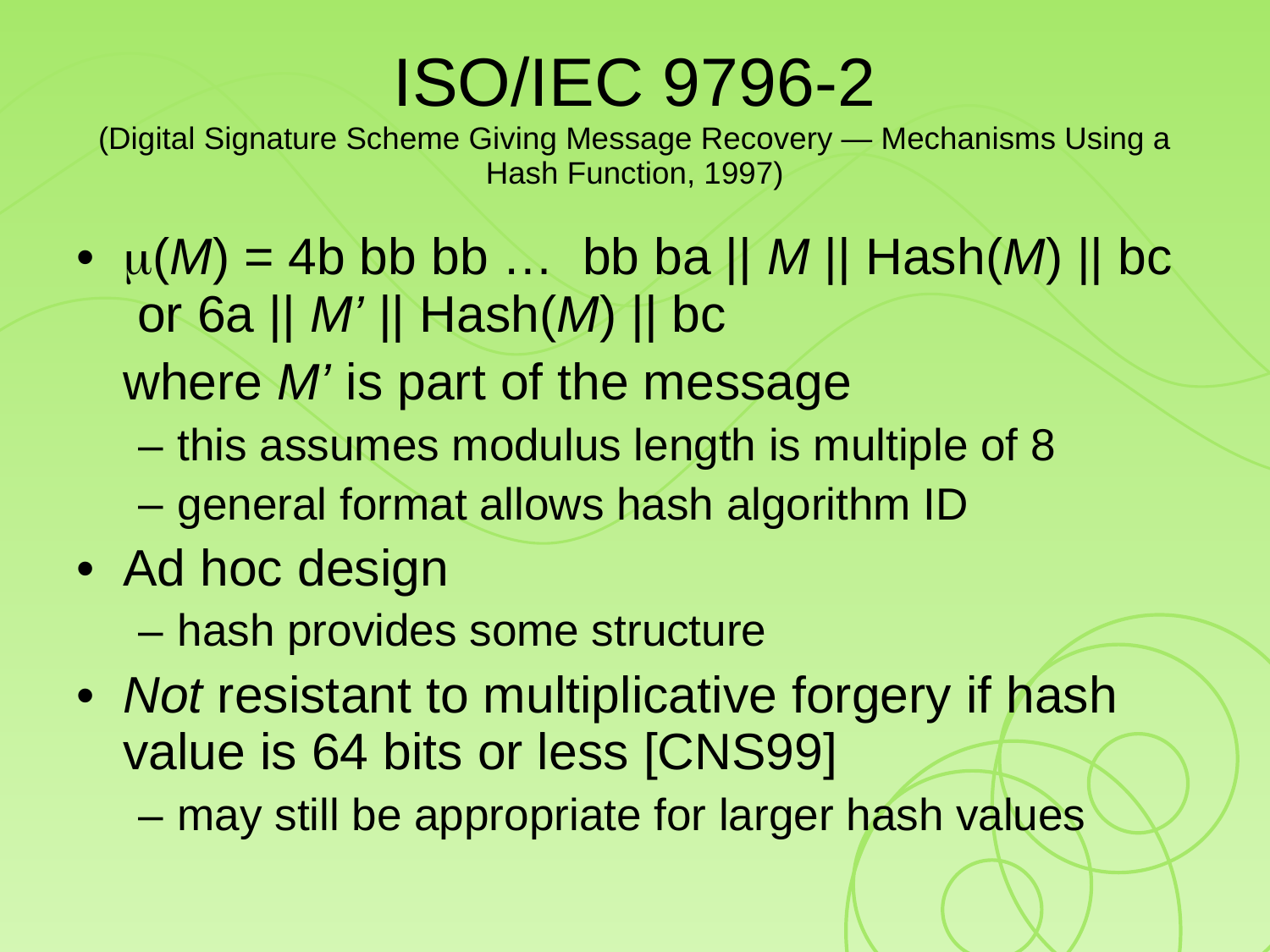

# ISO/IEC 9796-2 (Digital Signature Scheme Giving Message Recovery — Mechanisms Using a Hash Function, 1997)
μ(M) = 4b bb bb …  bb ba || M || Hash(M) || bc
 or 6a || M’ || Hash(M) || bc
	where M’ is part of the message
this assumes modulus length is multiple of 8
general format allows hash algorithm ID
Ad hoc design
hash provides some structure
Not resistant to multiplicative forgery if hash value is 64 bits or less [CNS99]
may still be appropriate for larger hash values